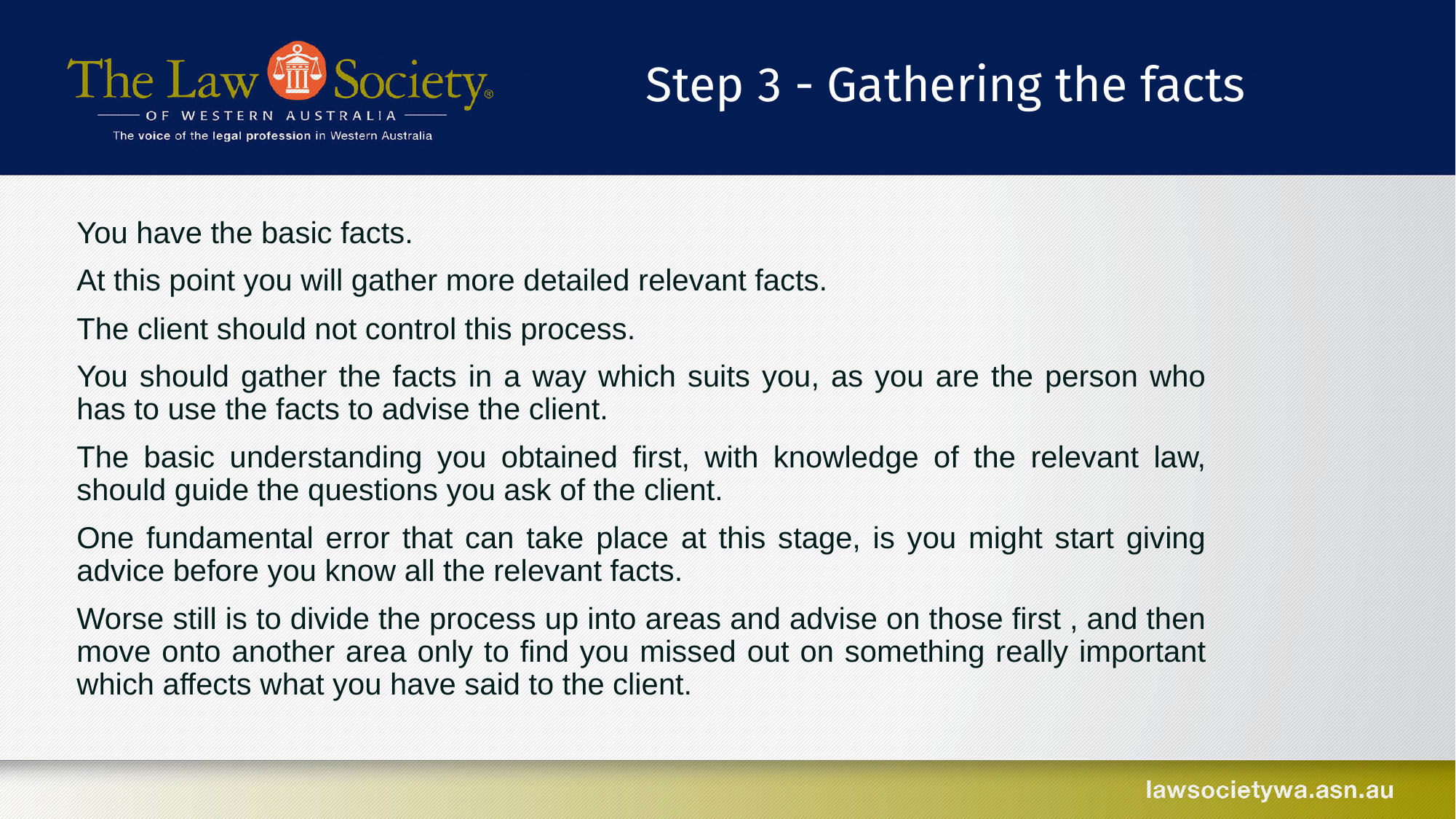

Step 3 - Gathering the facts

You have the basic facts.
At this point you will gather more detailed relevant facts.
The client should not control this process.
You should gather the facts in a way which suits you, as you are the person who has to use the facts to advise the client.
The basic understanding you obtained first, with knowledge of the relevant law, should guide the questions you ask of the client.
One fundamental error that can take place at this stage, is you might start giving advice before you know all the relevant facts.
Worse still is to divide the process up into areas and advise on those first , and then move onto another area only to find you missed out on something really important which affects what you have said to the client.